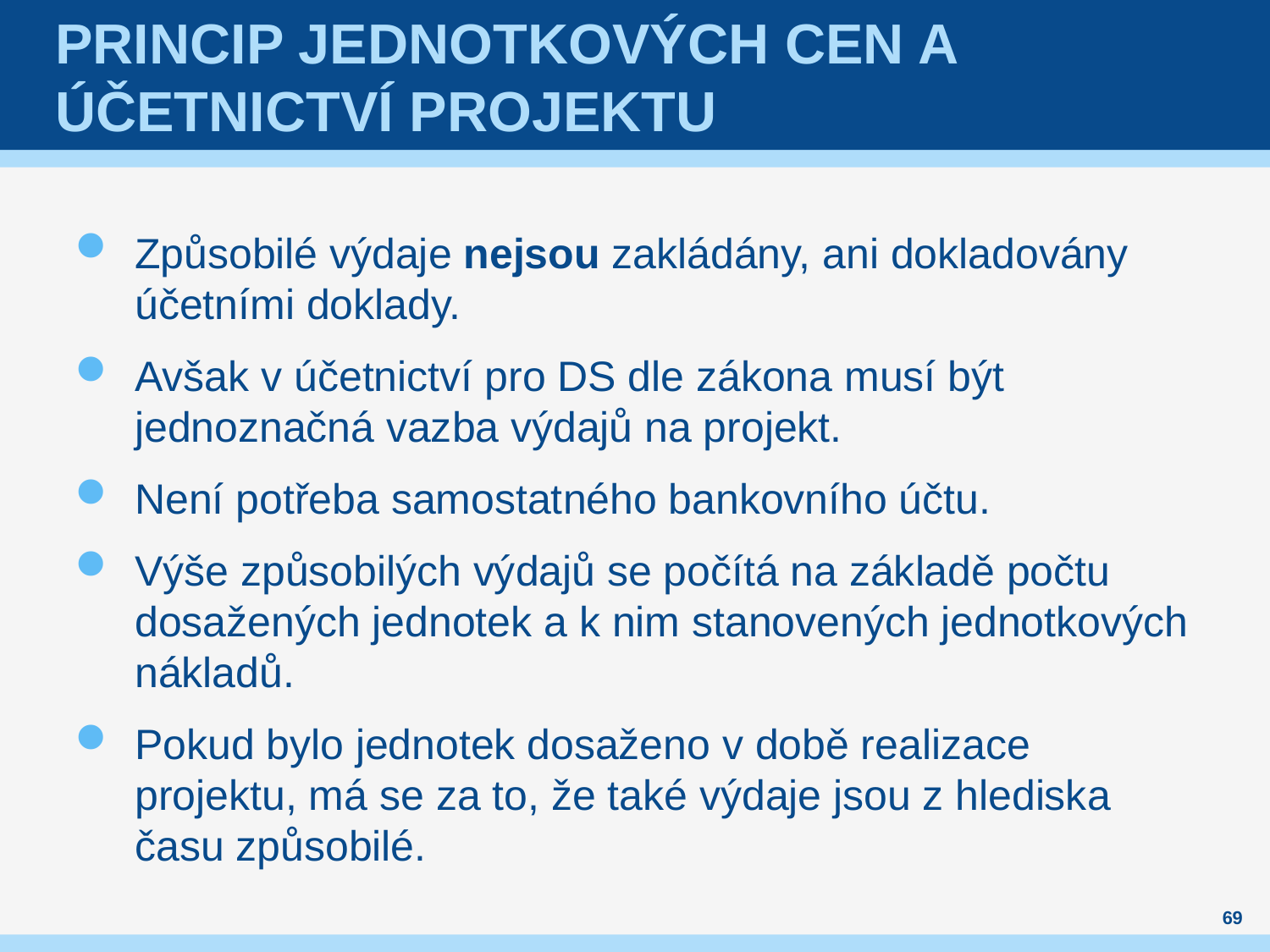

# princip jednotkových cen a  Účetnictví projektu
Způsobilé výdaje nejsou zakládány, ani dokladovány účetními doklady.
Avšak v účetnictví pro DS dle zákona musí být jednoznačná vazba výdajů na projekt.
Není potřeba samostatného bankovního účtu.
Výše způsobilých výdajů se počítá na základě počtu dosažených jednotek a k nim stanovených jednotkových nákladů.
Pokud bylo jednotek dosaženo v době realizace projektu, má se za to, že také výdaje jsou z hlediska času způsobilé.
69